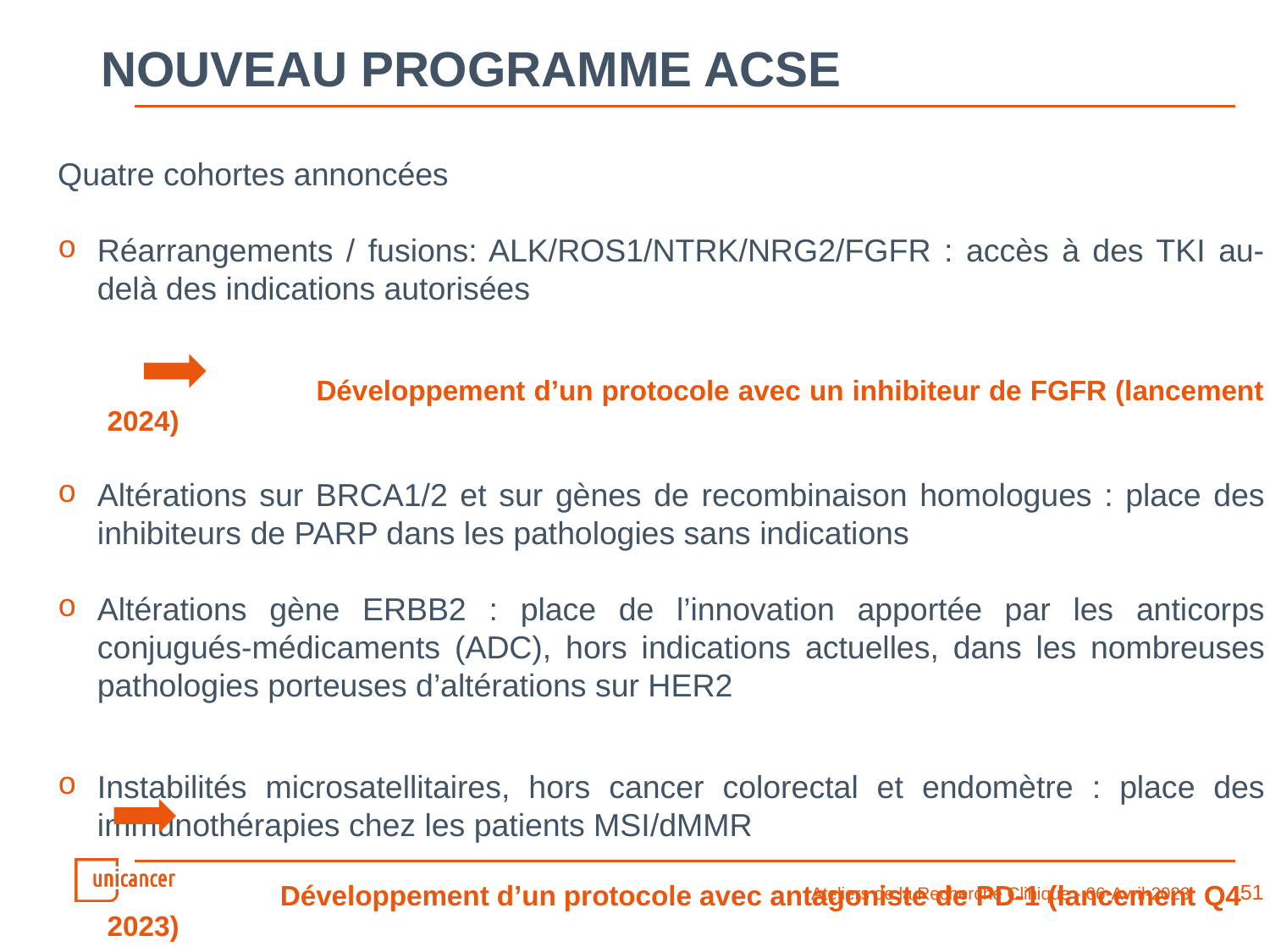

NOUVEAU PROGRAMME ACSE

Quatre cohortes annoncées

Réarrangements / fusions: ALK/ROS1/NTRK/NRG2/FGFR : accès à des TKI au-delà des indications autorisées

	           Développement d’un protocole avec un inhibiteur de FGFR (lancement 2024)

Altérations sur BRCA1/2 et sur gènes de recombinaison homologues : place des inhibiteurs de PARP dans les pathologies sans indications

Altérations gène ERBB2 : place de l’innovation apportée par les anticorps conjugués-médicaments (ADC), hors indications actuelles, dans les nombreuses pathologies porteuses d’altérations sur HER2

Instabilités microsatellitaires, hors cancer colorectal et endomètre : place des immunothérapies chez les patients MSI/dMMR

	       Développement d’un protocole avec antagoniste de PD-1 (lancement Q4 2023)

Ateliers de la Recherche Clinique - 06-Avril-2023